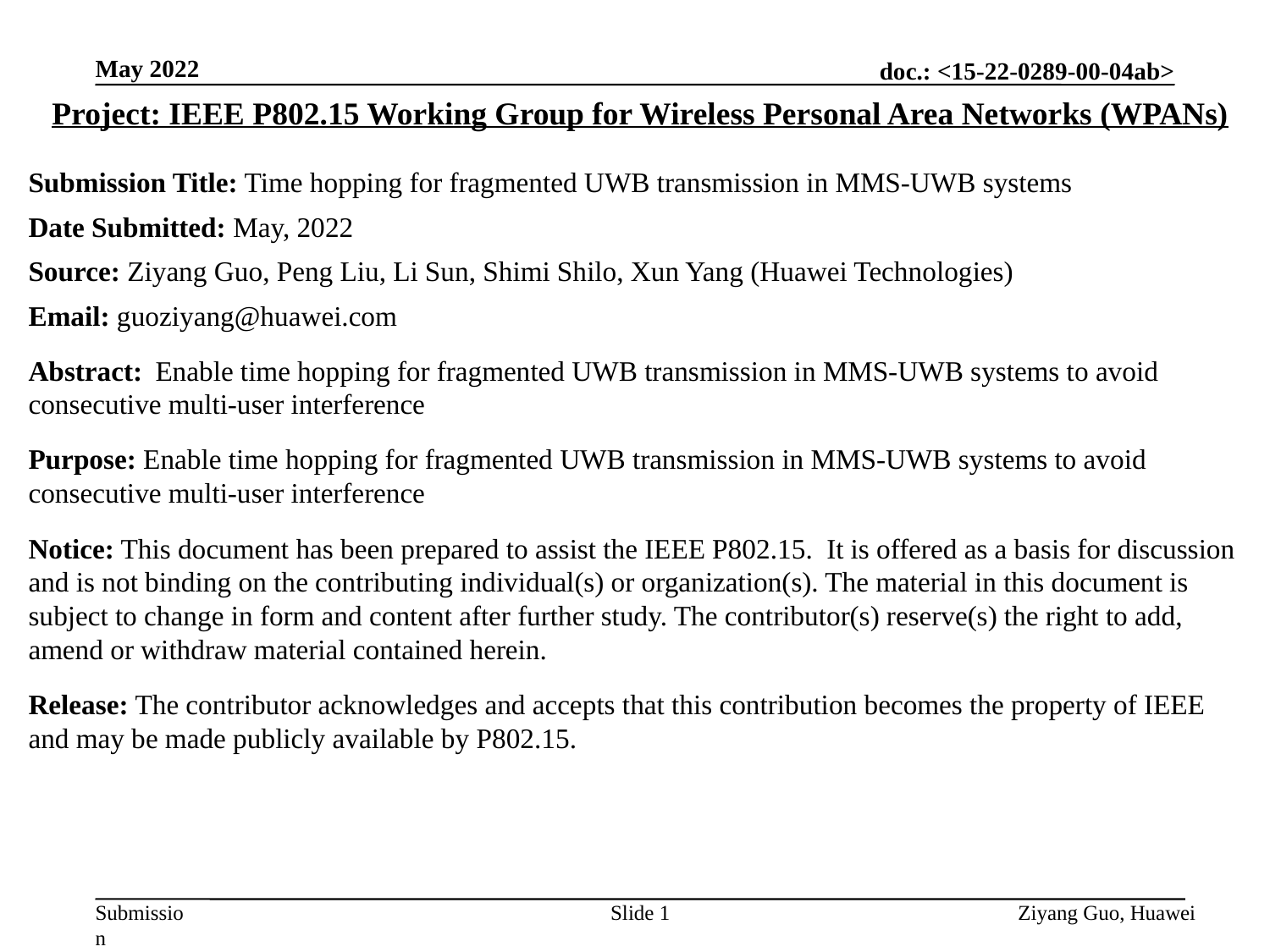

May 2022
Project: IEEE P802.15 Working Group for Wireless Personal Area Networks (WPANs)

Submission Title: Time hopping for fragmented UWB transmission in MMS-UWB systems
Date Submitted: May, 2022
Source: Ziyang Guo, Peng Liu, Li Sun, Shimi Shilo, Xun Yang (Huawei Technologies)
Email: guoziyang@huawei.com
Abstract:	Enable time hopping for fragmented UWB transmission in MMS-UWB systems to avoid consecutive multi-user interference
Purpose: Enable time hopping for fragmented UWB transmission in MMS-UWB systems to avoid consecutive multi-user interference
Notice: This document has been prepared to assist the IEEE P802.15.  It is offered as a basis for discussion and is not binding on the contributing individual(s) or organization(s). The material in this document is subject to change in form and content after further study. The contributor(s) reserve(s) the right to add, amend or withdraw material contained herein.
Release: The contributor acknowledges and accepts that this contribution becomes the property of IEEE and may be made publicly available by P802.15.
Slide 1
Ziyang Guo, Huawei